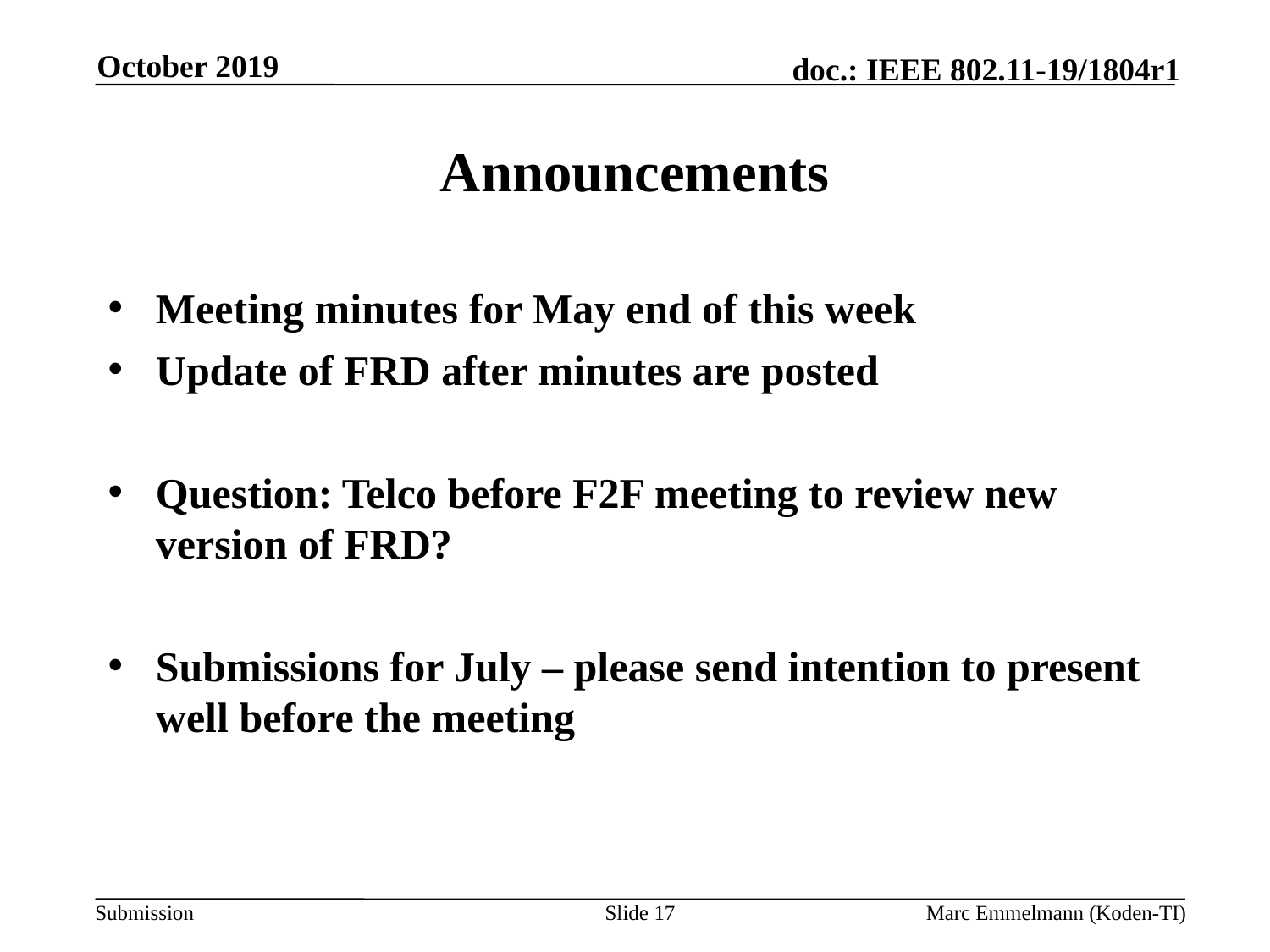

October 2019
# Announcements
Meeting minutes for May end of this week
Update of FRD after minutes are posted

Question: Telco before F2F meeting to review new version of FRD?

Submissions for July – please send intention to present well before the meeting
Slide 17
Marc Emmelmann (Koden-TI)